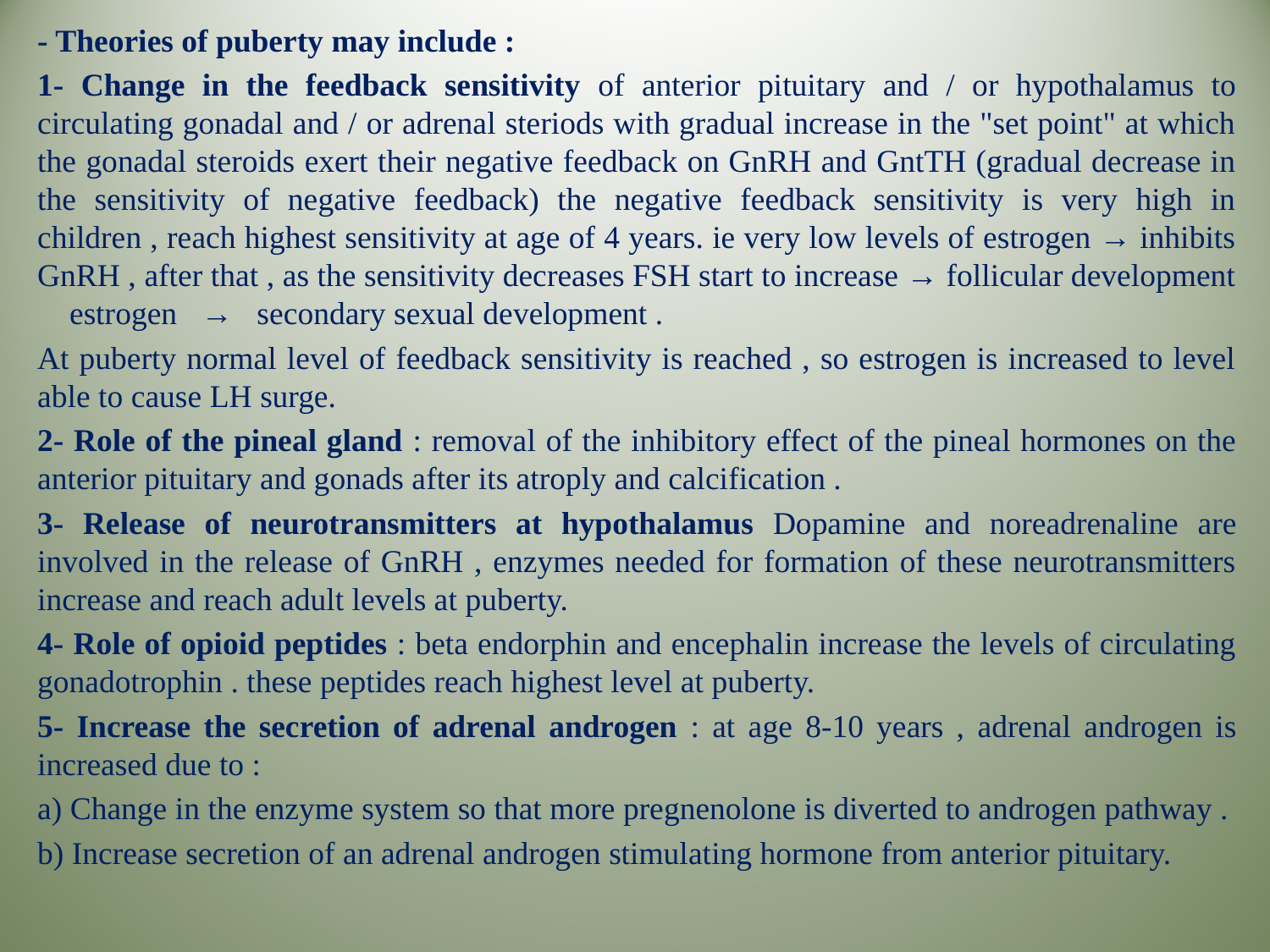

- Theories of puberty may include :
1- Change in the feedback sensitivity of anterior pituitary and / or hypothalamus to circulating gonadal and / or adrenal steriods with gradual increase in the "set point" at which the gonadal steroids exert their negative feedback on GnRH and GntTH (gradual decrease in the sensitivity of negative feedback) the negative feedback sensitivity is very high in children , reach highest sensitivity at age of 4 years. ie very low levels of estrogen → inhibits GnRH , after that , as the sensitivity decreases FSH start to increase → follicular development     estrogen   →   secondary sexual development .
At puberty normal level of feedback sensitivity is reached , so estrogen is increased to level able to cause LH surge.
2- Role of the pineal gland : removal of the inhibitory effect of the pineal hormones on the anterior pituitary and gonads after its atroply and calcification .
3- Release of neurotransmitters at hypothalamus Dopamine and noreadrenaline are involved in the release of GnRH , enzymes needed for formation of these neurotransmitters increase and reach adult levels at puberty.
4- Role of opioid peptides : beta endorphin and encephalin increase the levels of circulating gonadotrophin . these peptides reach highest level at puberty.
5- Increase the secretion of adrenal androgen : at age 8-10 years , adrenal androgen is increased due to :
a) Change in the enzyme system so that more pregnenolone is diverted to androgen pathway .
b) Increase secretion of an adrenal androgen stimulating hormone from anterior pituitary.